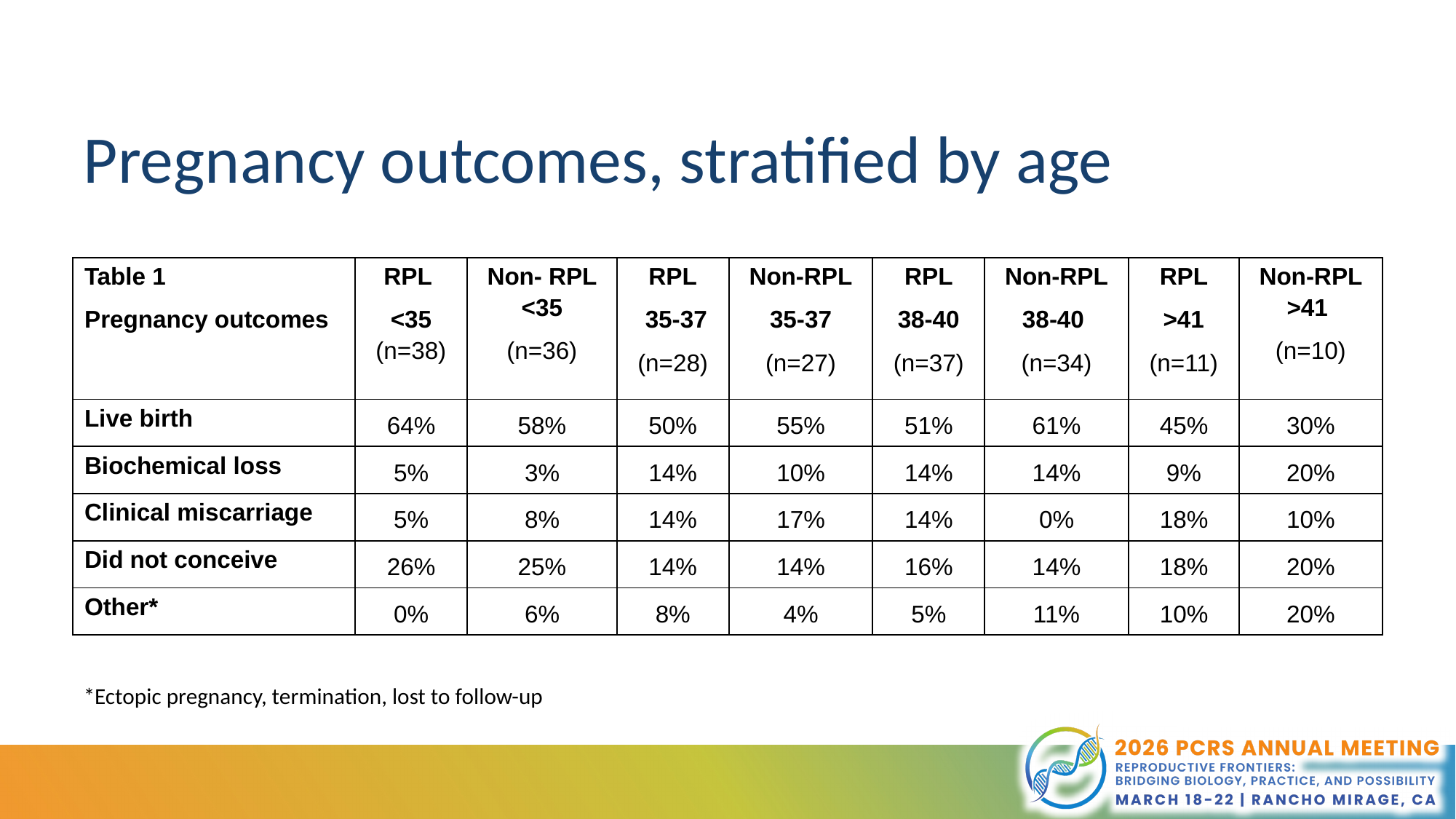

# Pregnancy outcomes, stratified by age
| Table 1 Pregnancy outcomes | RPL <35 (n=38) | Non- RPL <35 (n=36) | RPL 35-37 (n=28) | Non-RPL 35-37 (n=27) | RPL 38-40 (n=37) | Non-RPL 38-40 (n=34) | RPL >41 (n=11) | Non-RPL >41 (n=10) |
| --- | --- | --- | --- | --- | --- | --- | --- | --- |
| Live birth | 64% | 58% | 50% | 55% | 51% | 61% | 45% | 30% |
| Biochemical loss | 5% | 3% | 14% | 10% | 14% | 14% | 9% | 20% |
| Clinical miscarriage | 5% | 8% | 14% | 17% | 14% | 0% | 18% | 10% |
| Did not conceive | 26% | 25% | 14% | 14% | 16% | 14% | 18% | 20% |
| Other\* | 0% | 6% | 8% | 4% | 5% | 11% | 10% | 20% |
*Ectopic pregnancy, termination, lost to follow-up